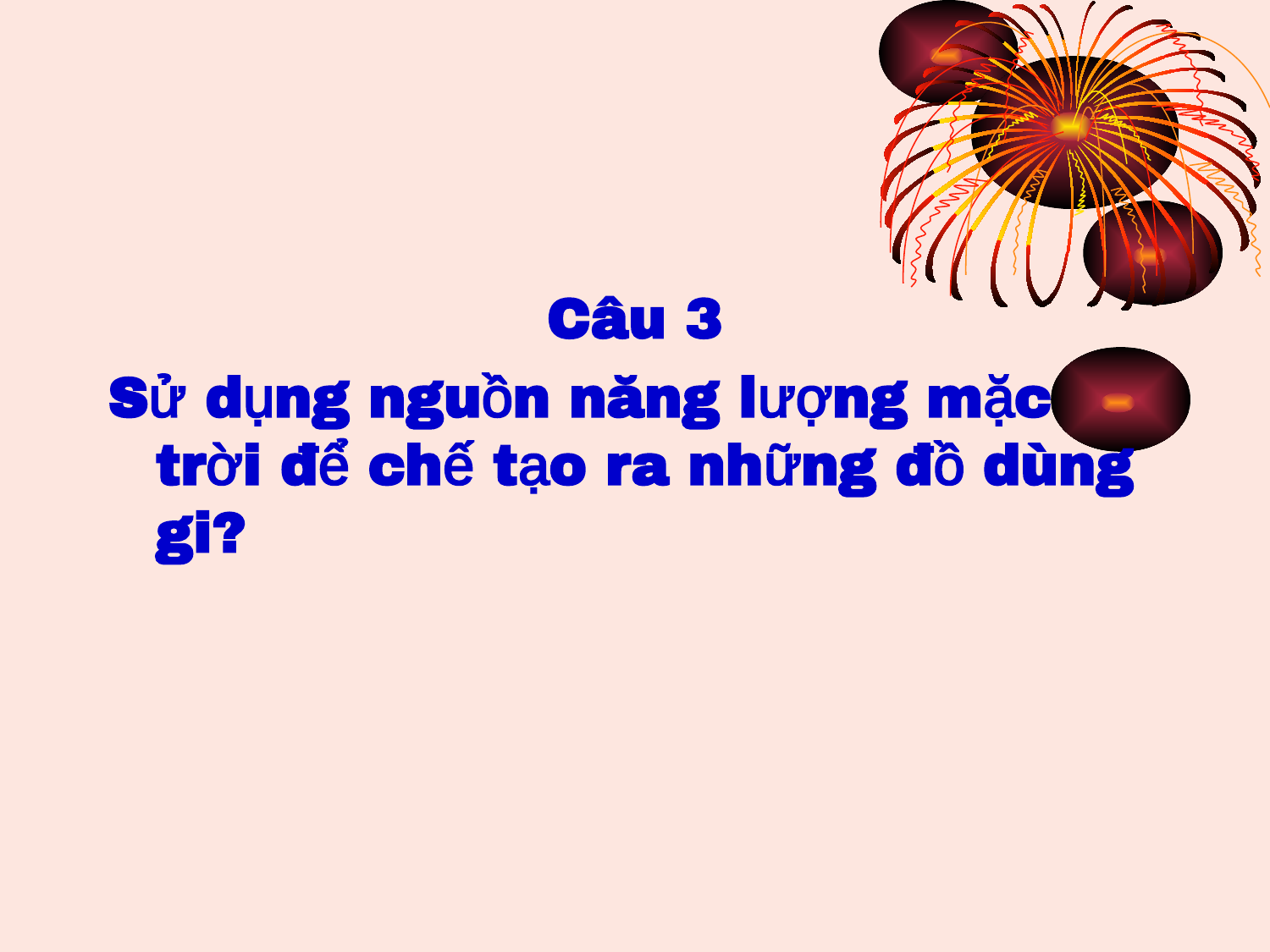

#
Câu 3
Sử dụng nguồn năng lượng mặc trời để chế tạo ra những đồ dùng gi?